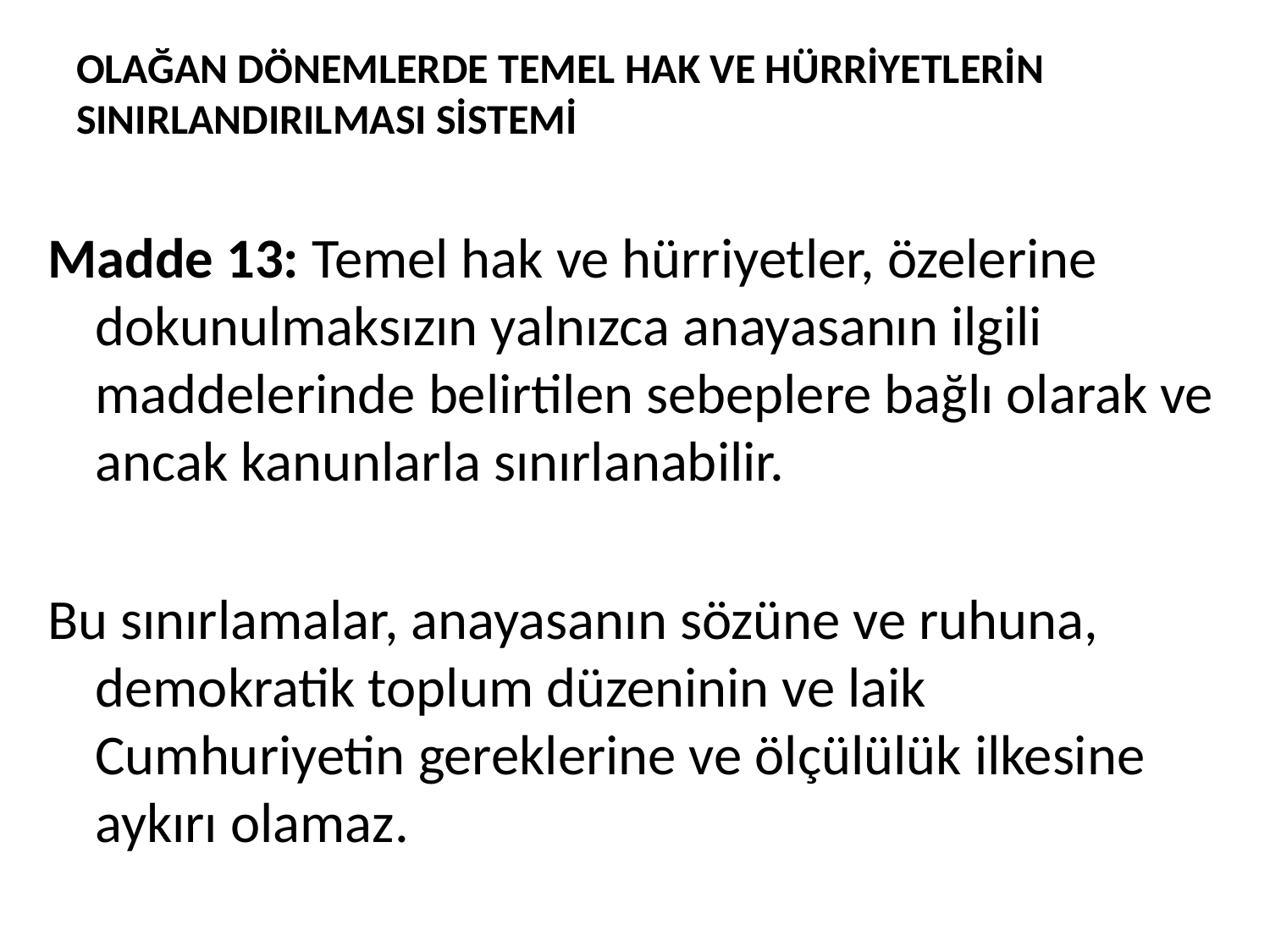

# OLAĞAN DÖNEMLERDE TEMEL HAK VE HÜRRİYETLERİN SINIRLANDIRILMASI SİSTEMİ

Madde 13: Temel hak ve hürriyetler, özelerine dokunulmaksızın yalnızca anayasanın ilgili maddelerinde belirtilen sebeplere bağlı olarak ve ancak kanunlarla sınırlanabilir.

Bu sınırlamalar, anayasanın sözüne ve ruhuna, demokratik toplum düzeninin ve laik Cumhuriyetin gereklerine ve ölçülülük ilkesine aykırı olamaz.